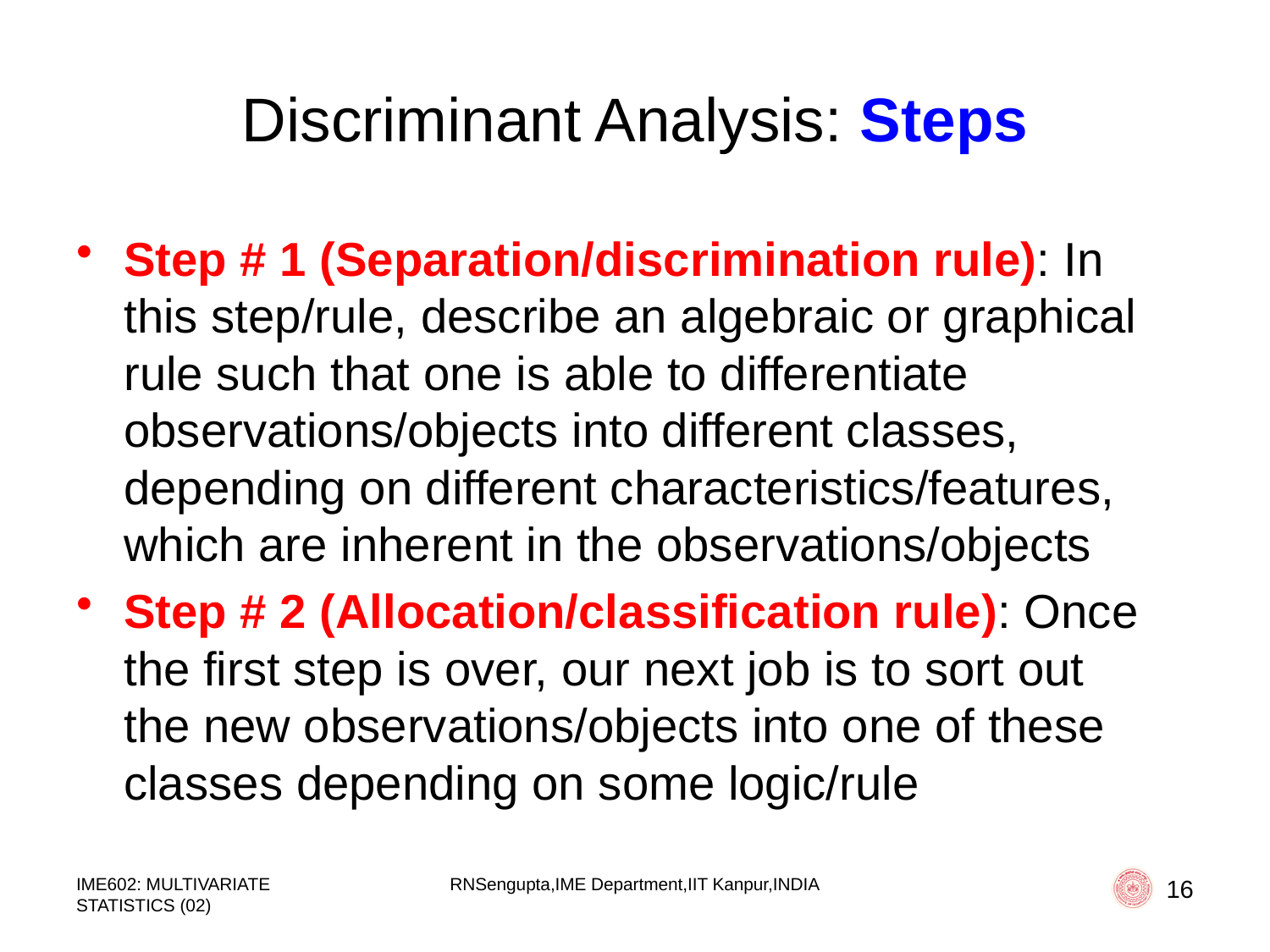

# Discriminant Analysis: Steps
Step # 1 (Separation/discrimination rule): In this step/rule, describe an algebraic or graphical rule such that one is able to differentiate observations/objects into different classes, depending on different characteristics/features, which are inherent in the observations/objects
Step # 2 (Allocation/classification rule): Once the first step is over, our next job is to sort out the new observations/objects into one of these classes depending on some logic/rule
IME602: MULTIVARIATE STATISTICS (02)
RNSengupta,IME Department,IIT Kanpur,INDIA
16